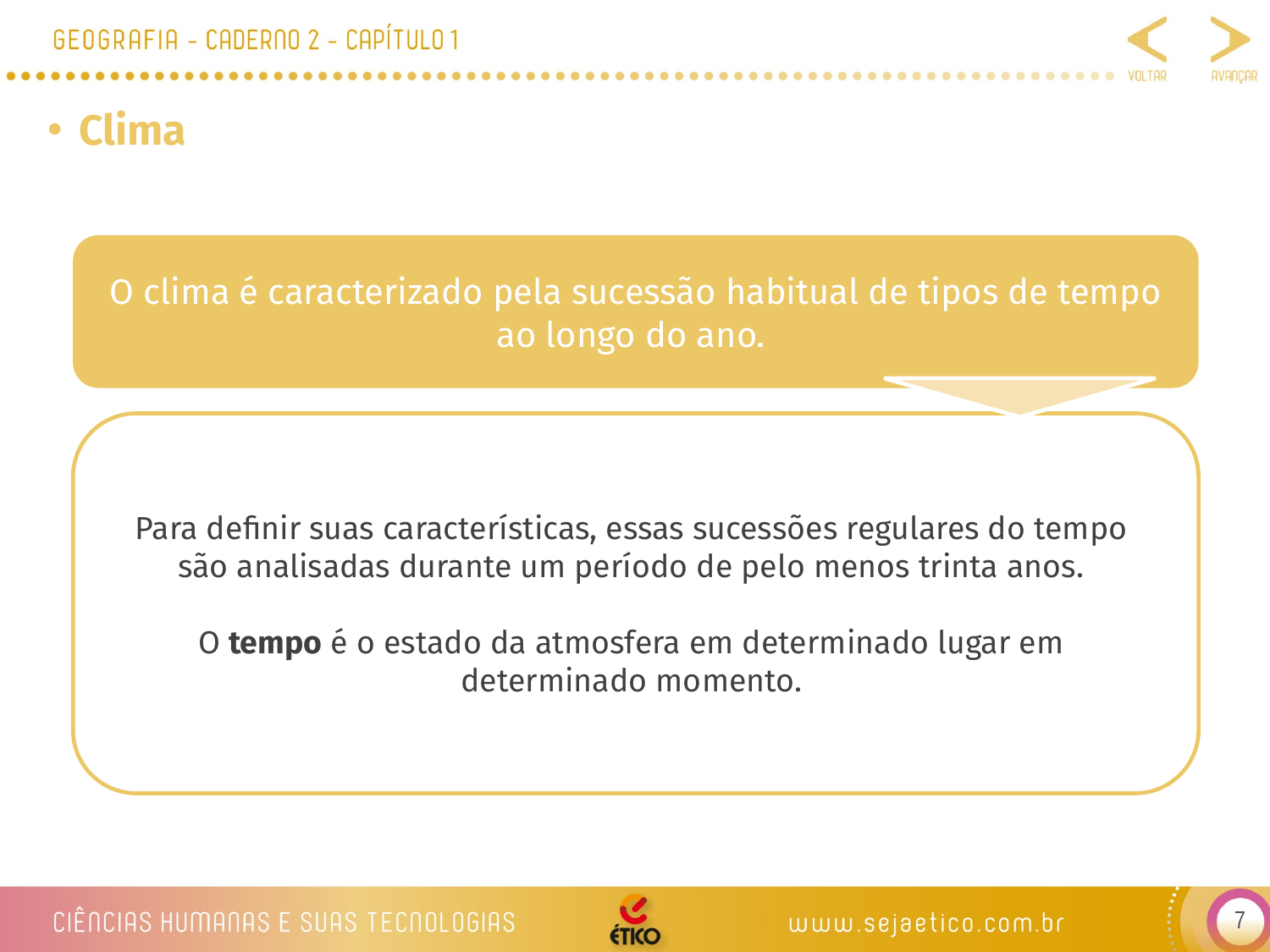

Clima
O clima é caracterizado pela sucessão habitual de tipos de tempo ao longo do ano.

Para definir suas características, essas sucessões regulares do tempo
são analisadas durante um período de pelo menos trinta anos.

O tempo é o estado da atmosfera em determinado lugar em
determinado momento.